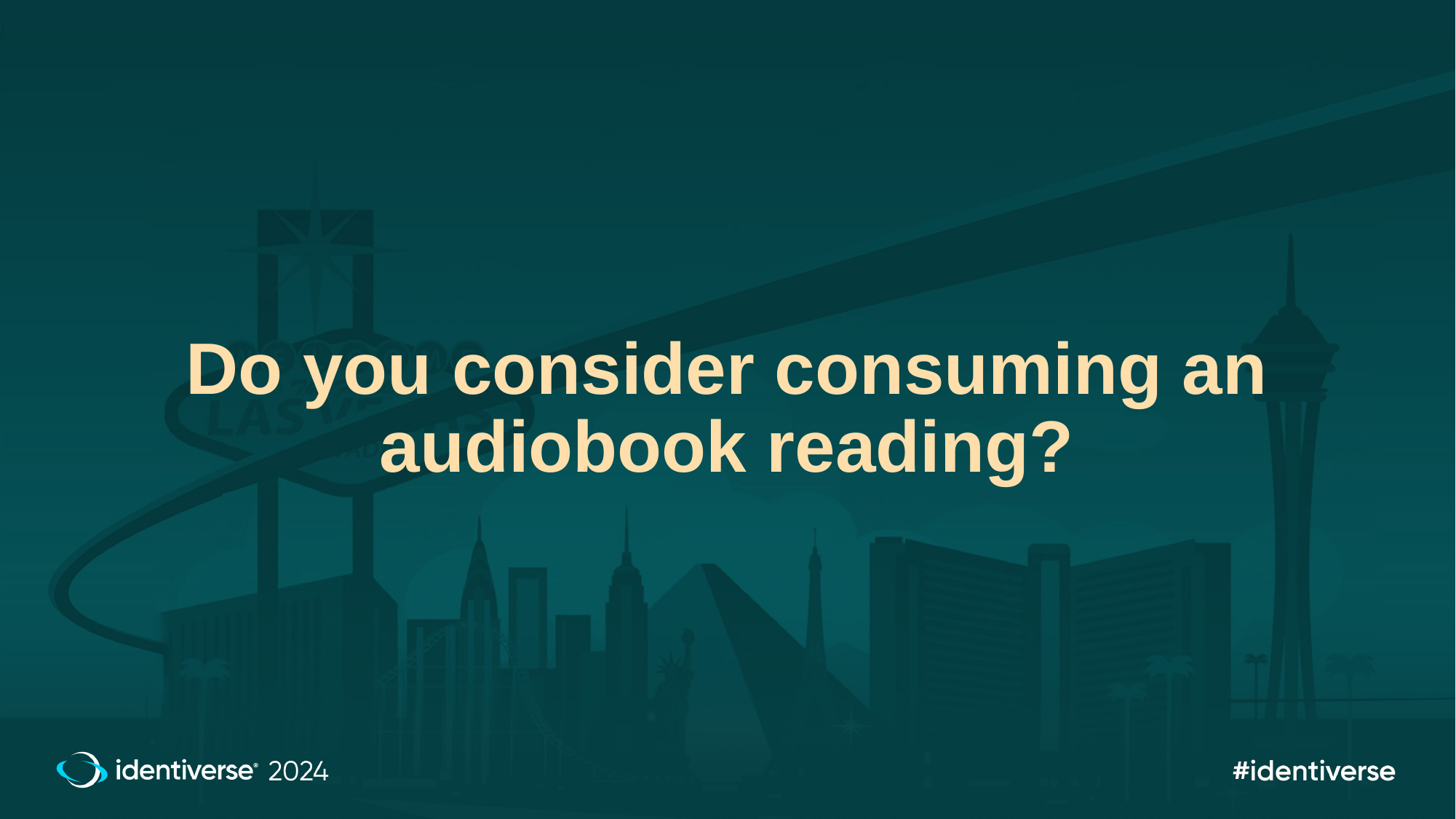

# Do you consider consuming an audiobook reading?